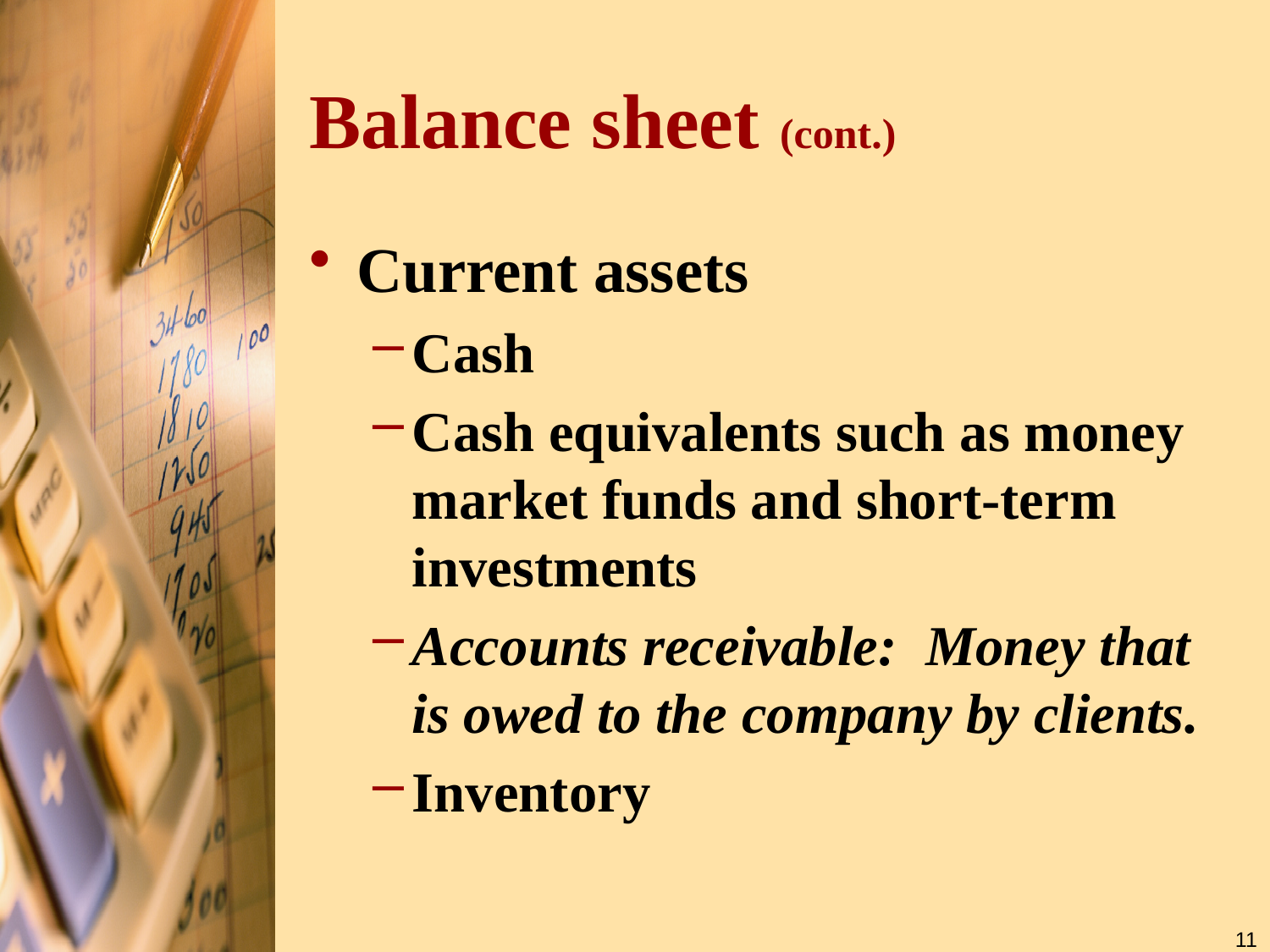

# Balance sheet (cont.)
Current assets
Cash
Cash equivalents such as money market funds and short-term investments
Accounts receivable:  Money that is owed to the company by clients.
Inventory
11